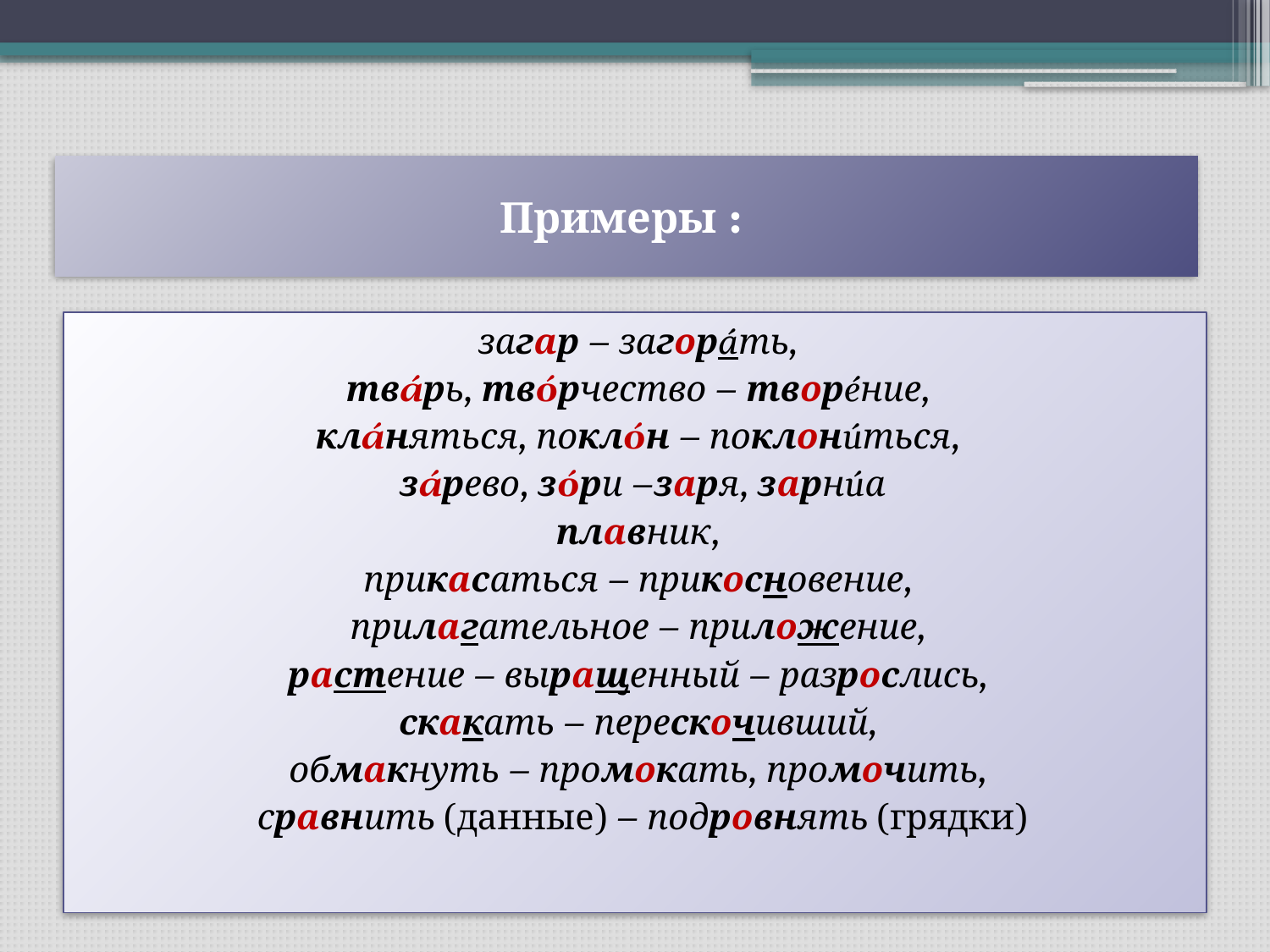

# Примеры :
загар – загорáть,
твáрь, твóрчество – творéние,
клáняться, поклóн – поклонúться,
зáрево, зóри –заря, зарнúа
плавник,
прикасаться – прикосновение,
прилагательное – приложение,
растение – выращенный – разрослись,
скакать – перескочивший,
обмакнуть – промокать, промочить,
сравнить (данные) – подровнять (грядки)